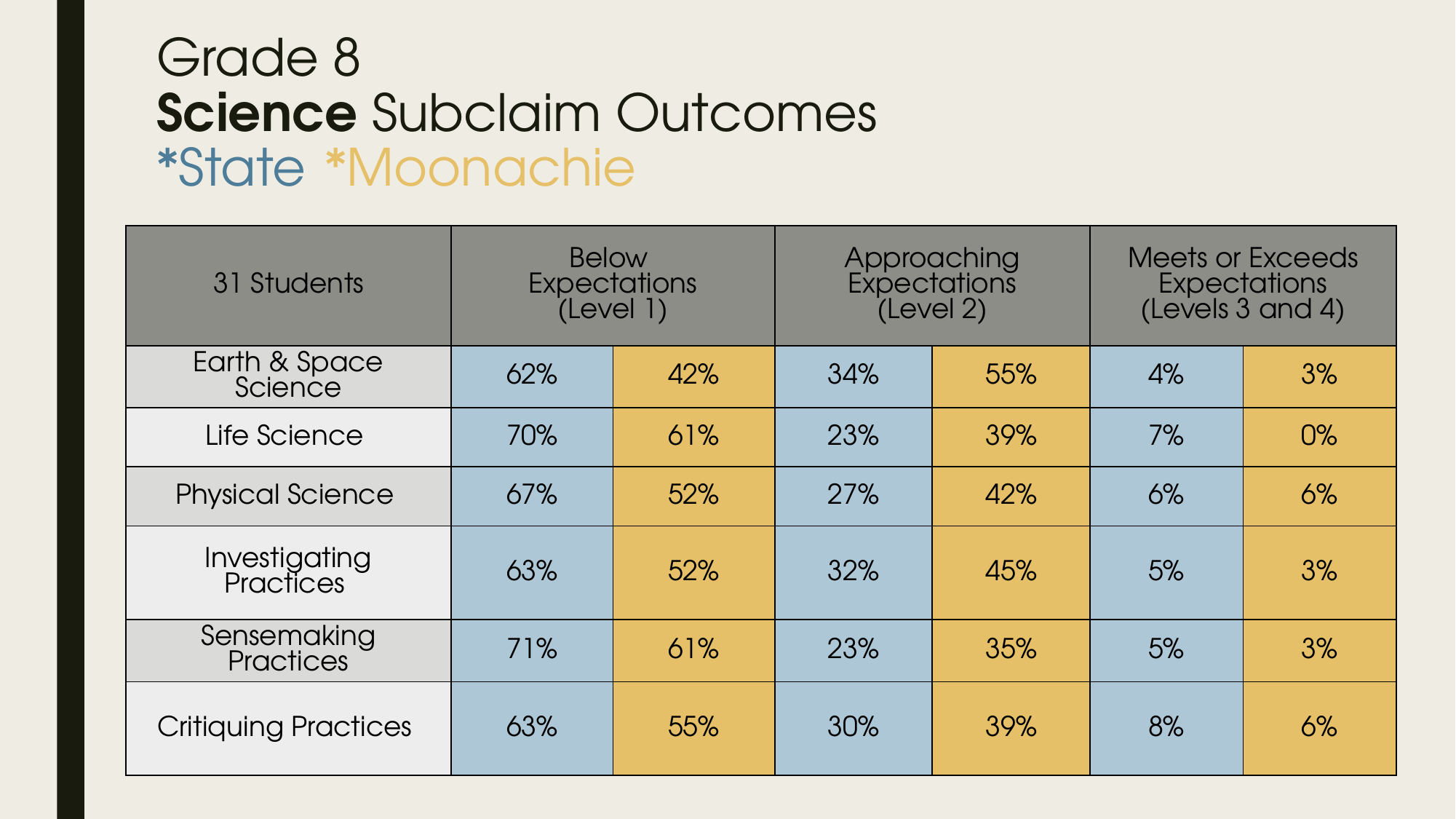

# Grade 8 Science Subclaim Outcomes *State 	*Moonachie
| 31 Students | Below Expectations (Level 1) |  | Approaching Expectations (Level 2) |  | Meets or Exceeds Expectations (Levels 3 and 4) |  |
| --- | --- | --- | --- | --- | --- | --- |
| Earth & Space Science | 62% | 42% | 34% | 55% | 4% | 3% |
| Life Science | 70% | 61% | 23% | 39% | 7% | 0% |
| Physical Science | 67% | 52% | 27% | 42% | 6% | 6% |
| Investigating Practices | 63% | 52% | 32% | 45% | 5% | 3% |
| Sensemaking Practices | 71% | 61% | 23% | 35% | 5% | 3% |
| Critiquing Practices | 63% | 55% | 30% | 39% | 8% | 6% |